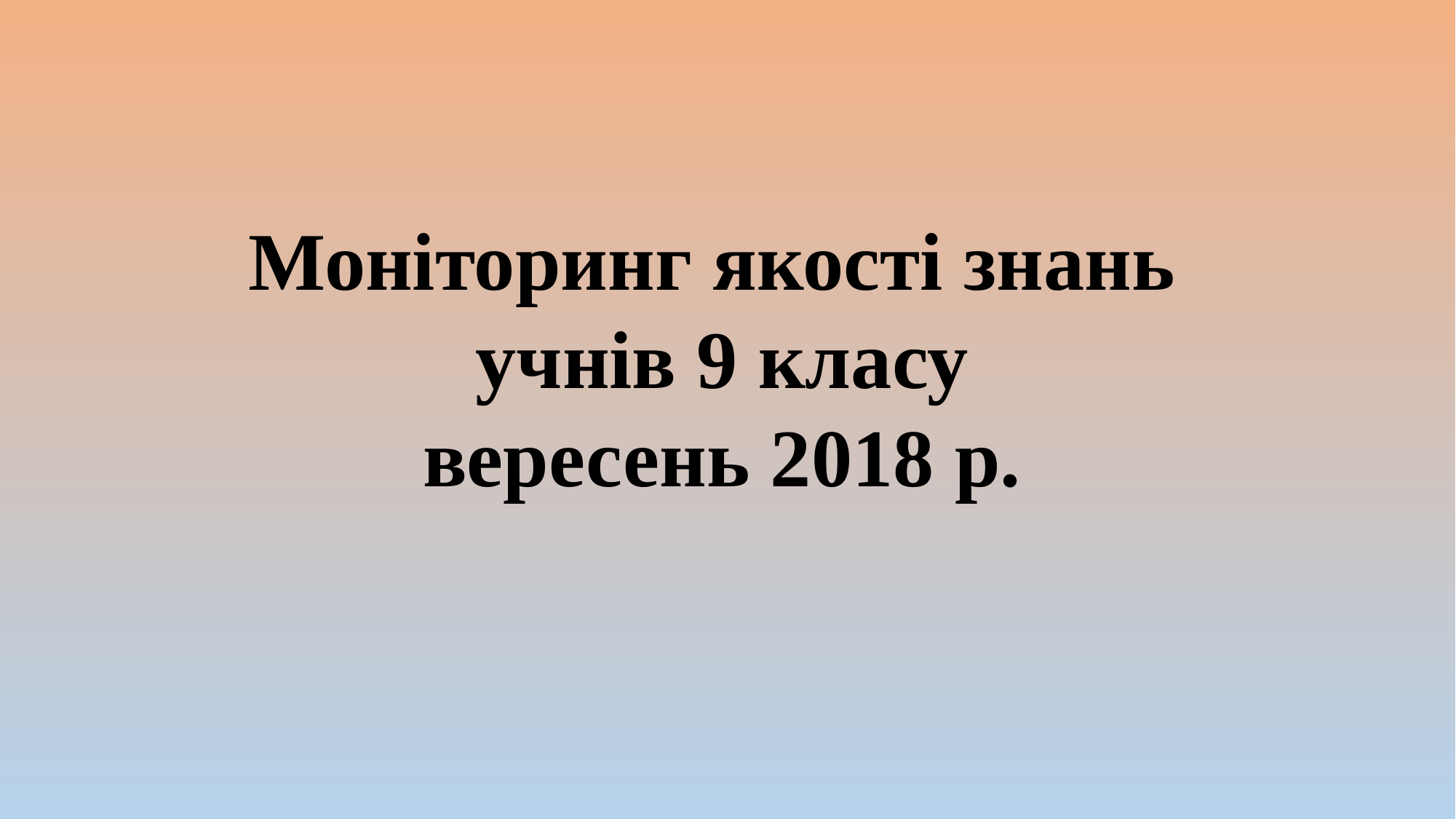

Моніторинг якості знань
учнів 9 класу
вересень 2018 р.